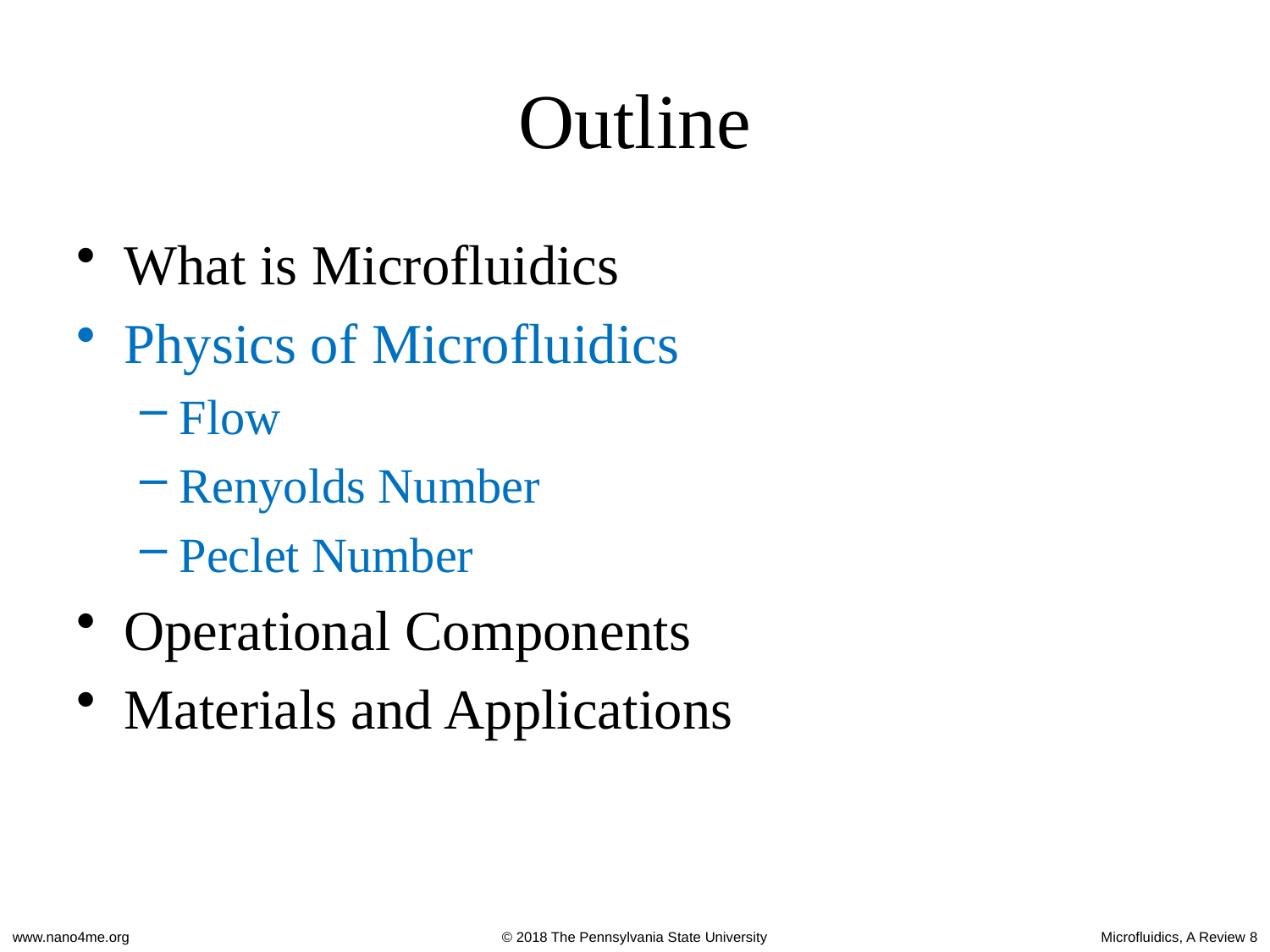

# Outline
What is Microfluidics
Physics of Microfluidics
Flow
Renyolds Number
Peclet Number
Operational Components
Materials and Applications